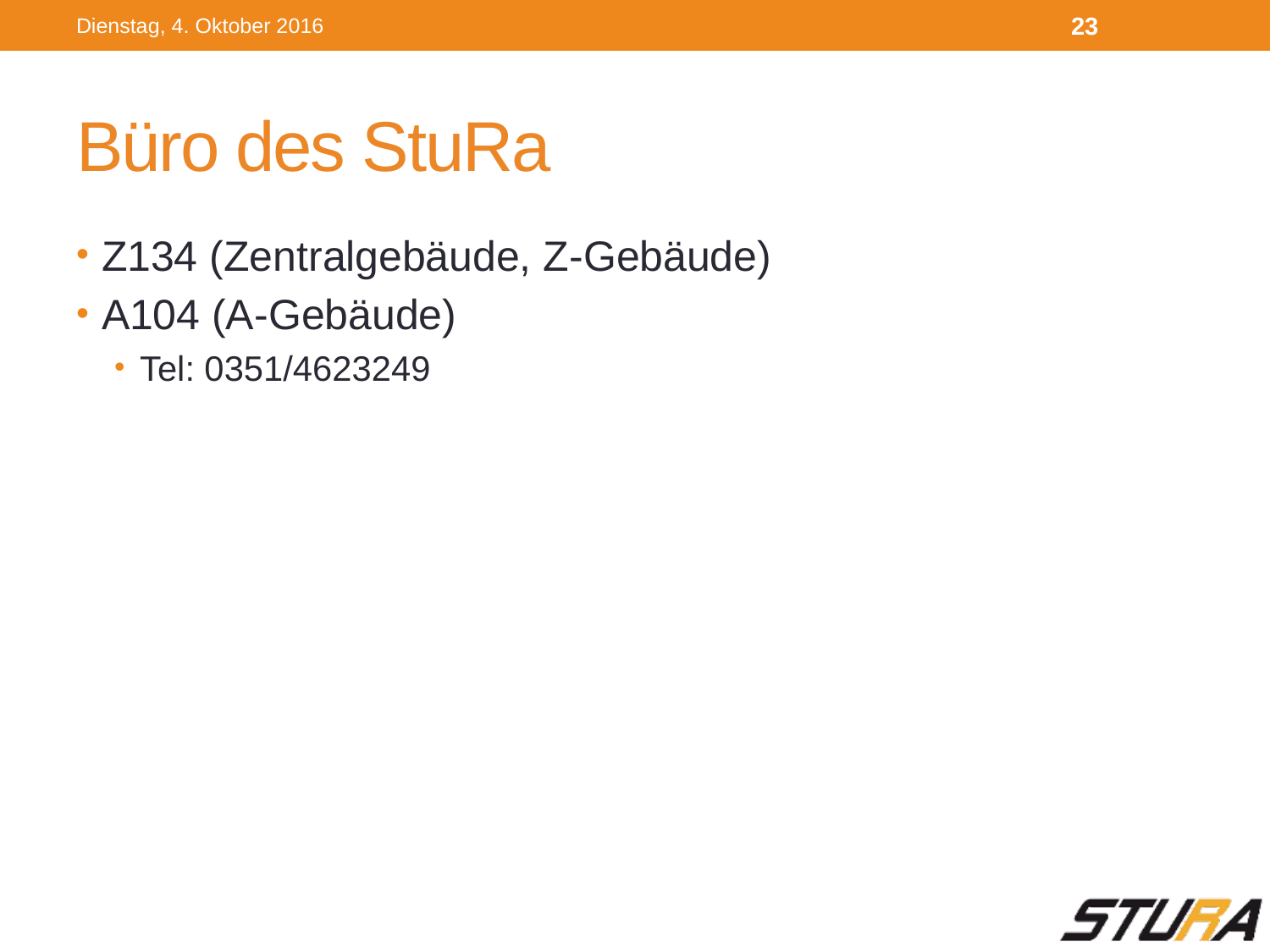

Dienstag, 4. Oktober 2016
23
# Büro des StuRa
Z134 (Zentralgebäude, Z-Gebäude)
A104 (A-Gebäude)
Tel: 0351/4623249